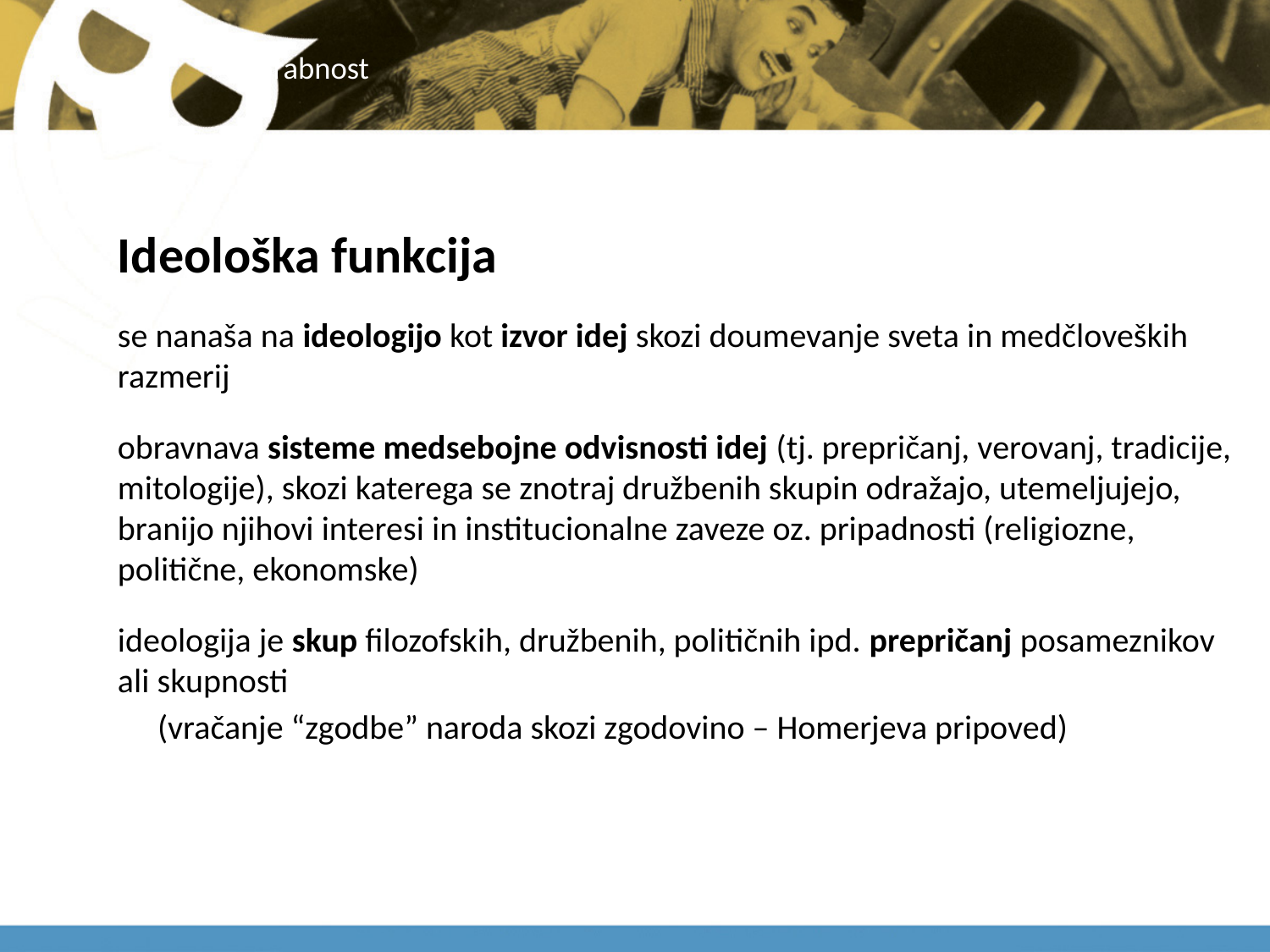

# uporabnost
Ideološka funkcija

se nanaša na ideologijo kot izvor idej skozi doumevanje sveta in medčloveških razmerij

obravnava sisteme medsebojne odvisnosti idej (tj. prepričanj, verovanj, tradicije, mitologije), skozi katerega se znotraj družbenih skupin odražajo, utemeljujejo, branijo njihovi interesi in institucionalne zaveze oz. pripadnosti (religiozne, politične, ekonomske)

ideologija je skup filozofskih, družbenih, političnih ipd. prepričanj posameznikov ali skupnosti
(vračanje “zgodbe” naroda skozi zgodovino – Homerjeva pripoved)